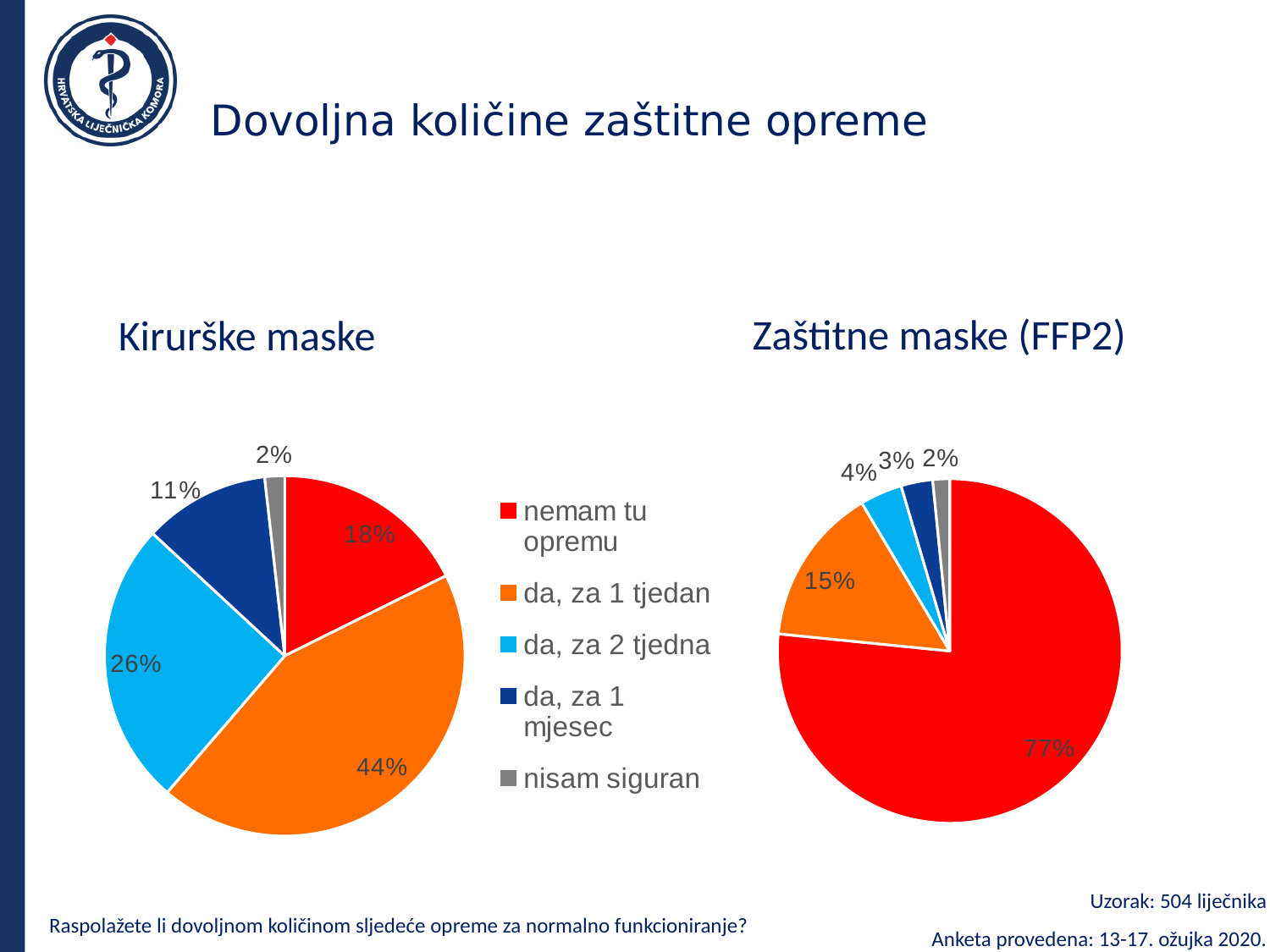

# Dovoljna količine zaštitne opreme

### Chart

| Category |  |
|---|---|
| nemam tu opremu | 386.0 |
| za 1 tjedan | 75.0 |
| za 2 tjedna | 20.0 |
| za 1 mjesec | 15.0 |
| nisam siguran | 8.0 |
Zaštitne maske (FFP2)
Kirurške maske

### Chart

| Category |  |
|---|---|
| nemam tu opremu | 89.0 |
| da, za 1 tjedan | 220.0 |
| da, za 2 tjedna | 129.0 |
| da, za 1 mjesec | 57.0 |
| nisam siguran | 9.0 |
Uzorak: 504 liječnika
Anketa provedena: 13-17. ožujka 2020.
Raspolažete li dovoljnom količinom sljedeće opreme za normalno funkcioniranje?